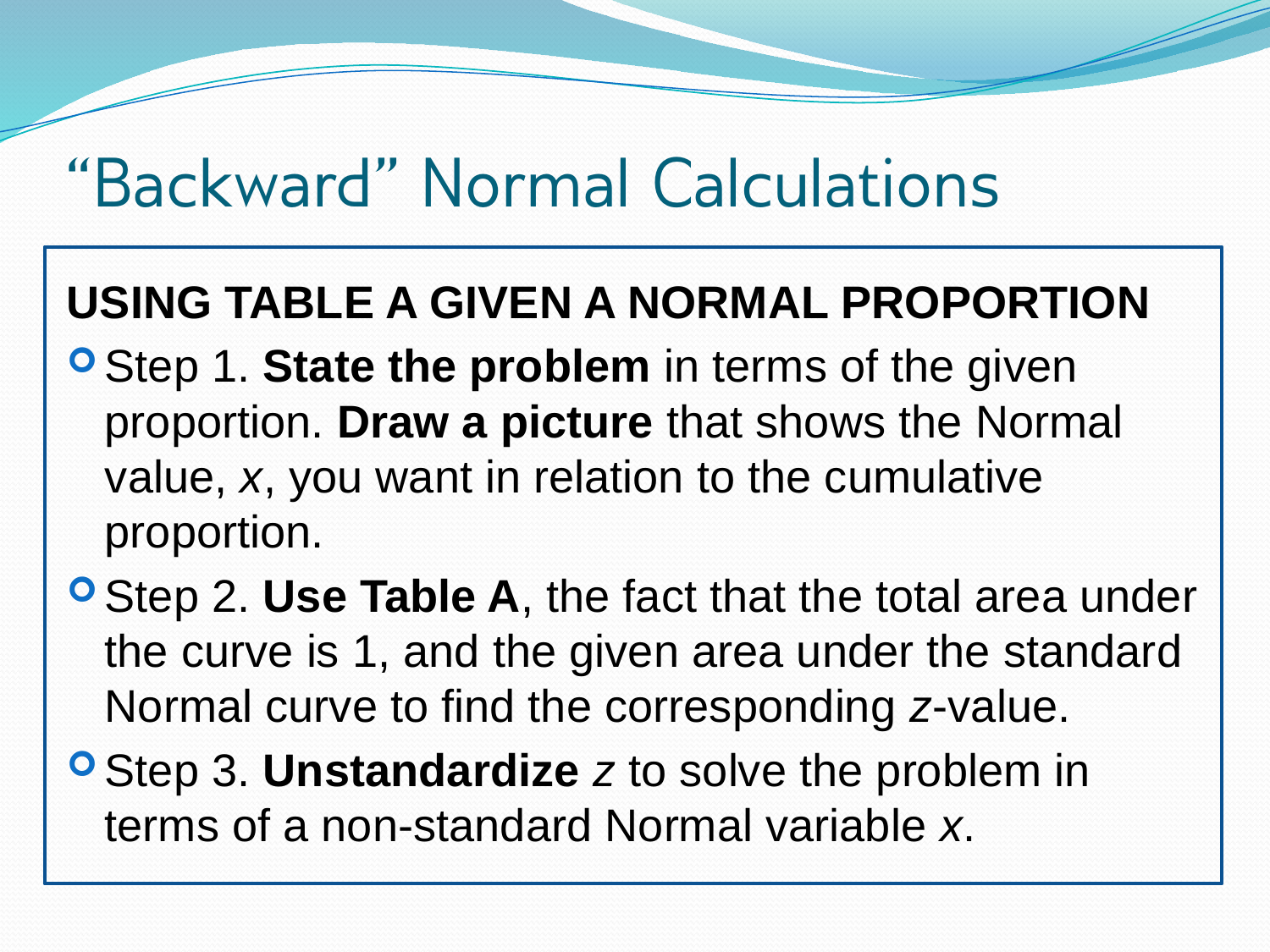

# “Backward” Normal Calculations

Using Table A Given a Normal proportion
Step 1. State the problem in terms of the given proportion. Draw a picture that shows the Normal value, x, you want in relation to the cumulative proportion.
Step 2. Use Table A, the fact that the total area under the curve is 1, and the given area under the standard Normal curve to find the corresponding z-value.
Step 3. Unstandardize z to solve the problem in terms of a non-standard Normal variable x.